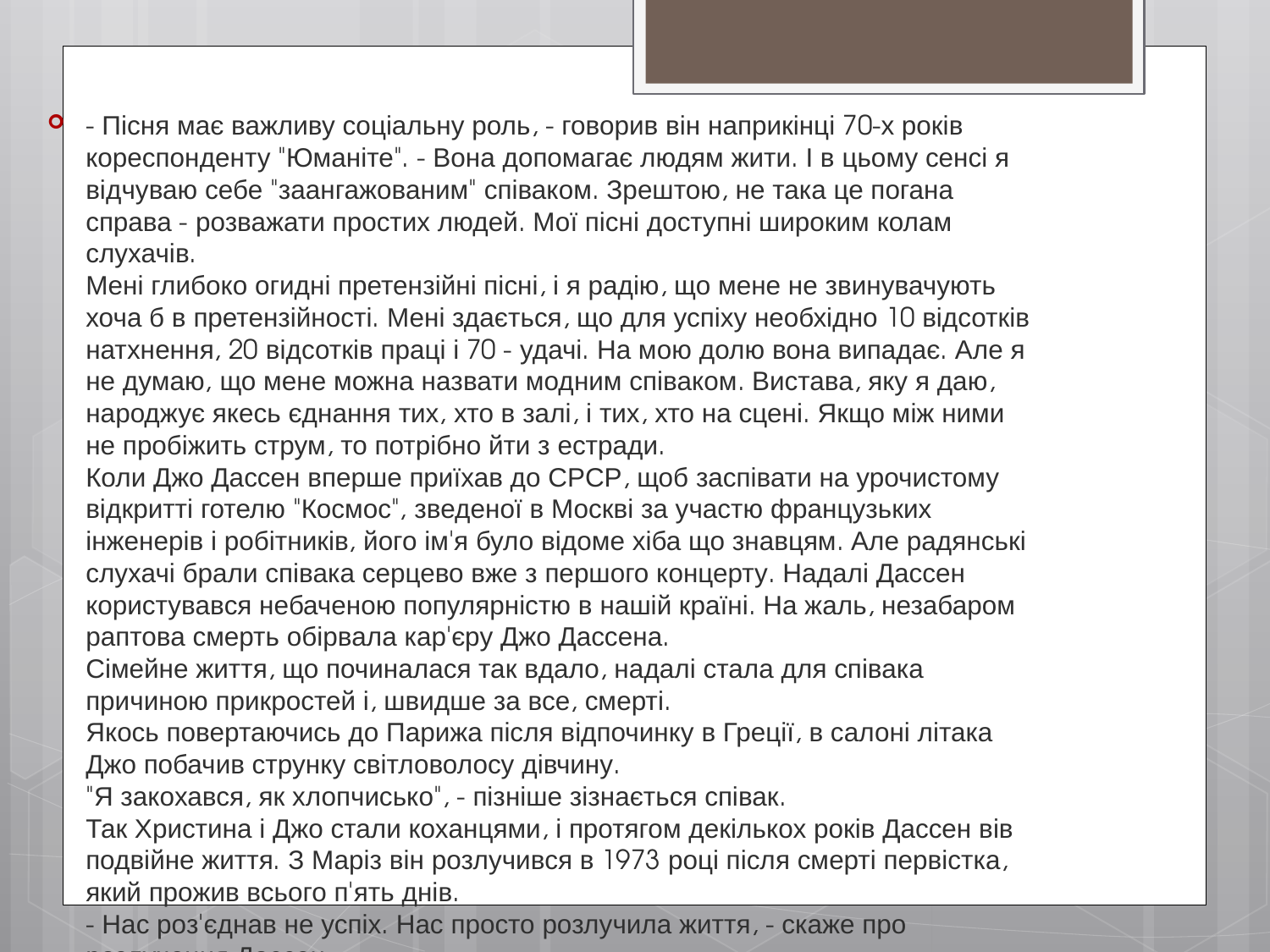

- Пісня має важливу соціальну роль, - говорив він наприкінці 70-х років кореспонденту "Юманіте". - Вона допомагає людям жити. І в цьому сенсі я відчуваю себе "заангажованим" співаком. Зрештою, не така це погана справа - розважати простих людей. Мої пісні доступні широким колам слухачів.
Мені глибоко огидні претензійні пісні, і я радію, що мене не звинувачують хоча б в претензійності. Мені здається, що для успіху необхідно 10 відсотків натхнення, 20 відсотків праці і 70 - удачі. На мою долю вона випадає. Але я не думаю, що мене можна назвати модним співаком. Вистава, яку я даю, народжує якесь єднання тих, хто в залі, і тих, хто на сцені. Якщо між ними не пробіжить струм, то потрібно йти з естради.
Коли Джо Дассен вперше приїхав до СРСР, щоб заспівати на урочистому відкритті готелю "Космос", зведеної в Москві за участю французьких інженерів і робітників, його ім'я було відоме хіба що знавцям. Але радянські слухачі брали співака серцево вже з першого концерту. Надалі Дассен користувався небаченою популярністю в нашій країні. На жаль, незабаром раптова смерть обірвала кар'єру Джо Дассена.
Сімейне життя, що починалася так вдало, надалі стала для співака причиною прикростей і, швидше за все, смерті.
Якось повертаючись до Парижа після відпочинку в Греції, в салоні літака Джо побачив струнку світловолосу дівчину.
"Я закохався, як хлопчисько", - пізніше зізнається співак.
Так Христина і Джо стали коханцями, і протягом декількох років Дассен вів подвійне життя. З Маріз він розлучився в 1973 році після смерті первістка, який прожив всього п'ять днів.
- Нас роз'єднав не успіх. Нас просто розлучила життя, - скаже про розлучення Дассен.